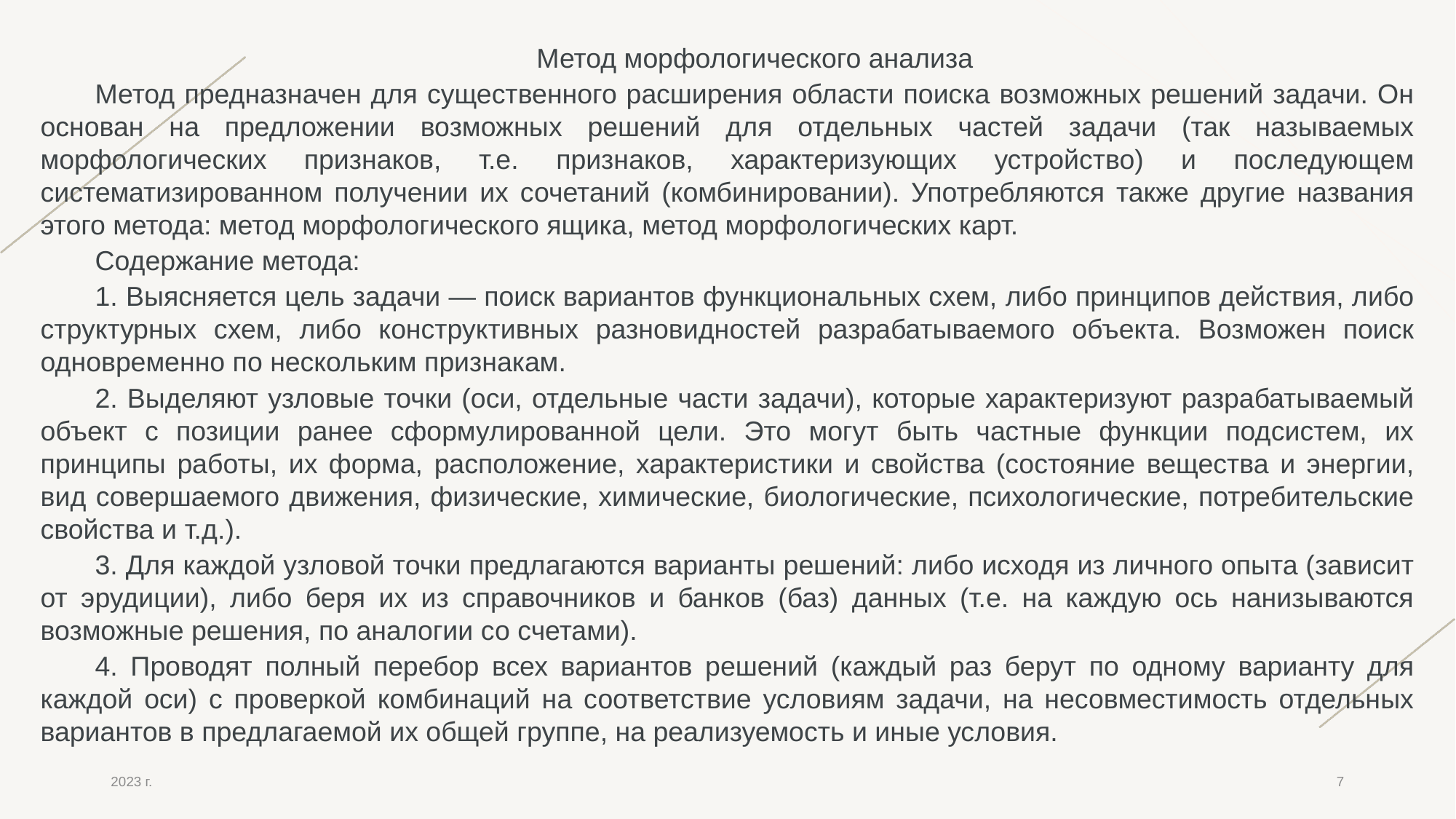

Метод морфологического анализа
Метод предназначен для существенного расширения области поиска возможных решений задачи. Он основан на предложении возможных решений для отдельных частей задачи (так называемых морфологических признаков, т.е. признаков, характеризующих устройство) и последующем систематизированном получении их сочетаний (комбинировании). Употребляются также другие названия этого метода: метод морфологического ящика, метод морфологических карт.
Содержание метода:
1. Выясняется цель задачи — поиск вариантов функциональных схем, либо принципов действия, либо структурных схем, либо конструктивных разновидностей разрабатываемого объекта. Возможен поиск одновременно по нескольким признакам.
2. Выделяют узловые точки (оси, отдельные части задачи), которые характеризуют разрабатываемый объект с позиции ранее сформулированной цели. Это могут быть частные функции подсистем, их принципы работы, их форма, расположение, характеристики и свойства (состояние вещества и энергии, вид совершаемого движения, физические, химические, биологические, психологические, потребительские свойства и т.д.).
3. Для каждой узловой точки предлагаются варианты решений: либо исходя из личного опыта (зависит от эрудиции), либо беря их из справочников и банков (баз) данных (т.е. на каждую ось нанизываются возможные решения, по аналогии со счетами).
4. Проводят полный перебор всех вариантов решений (каждый раз берут по одному варианту для каждой оси) с проверкой комбинаций на соответствие условиям задачи, на несовместимость отдельных вариантов в предлагаемой их общей группе, на реализуемость и иные условия.

2023 г.
7